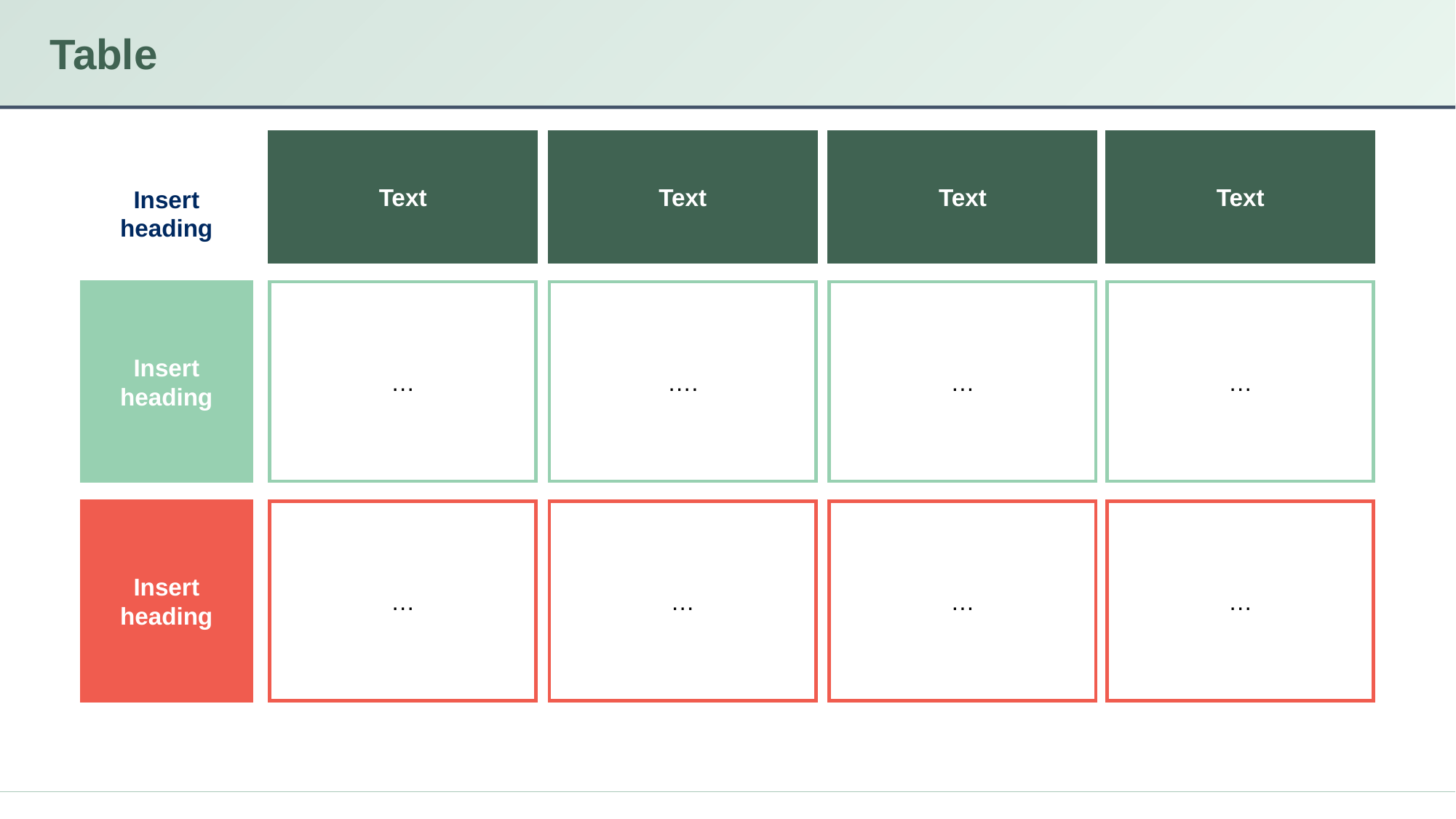

# Table
Text
Text
Text
Text
Insert heading
Insert heading
…
….
…
…
Insert heading
…
…
…
…
96